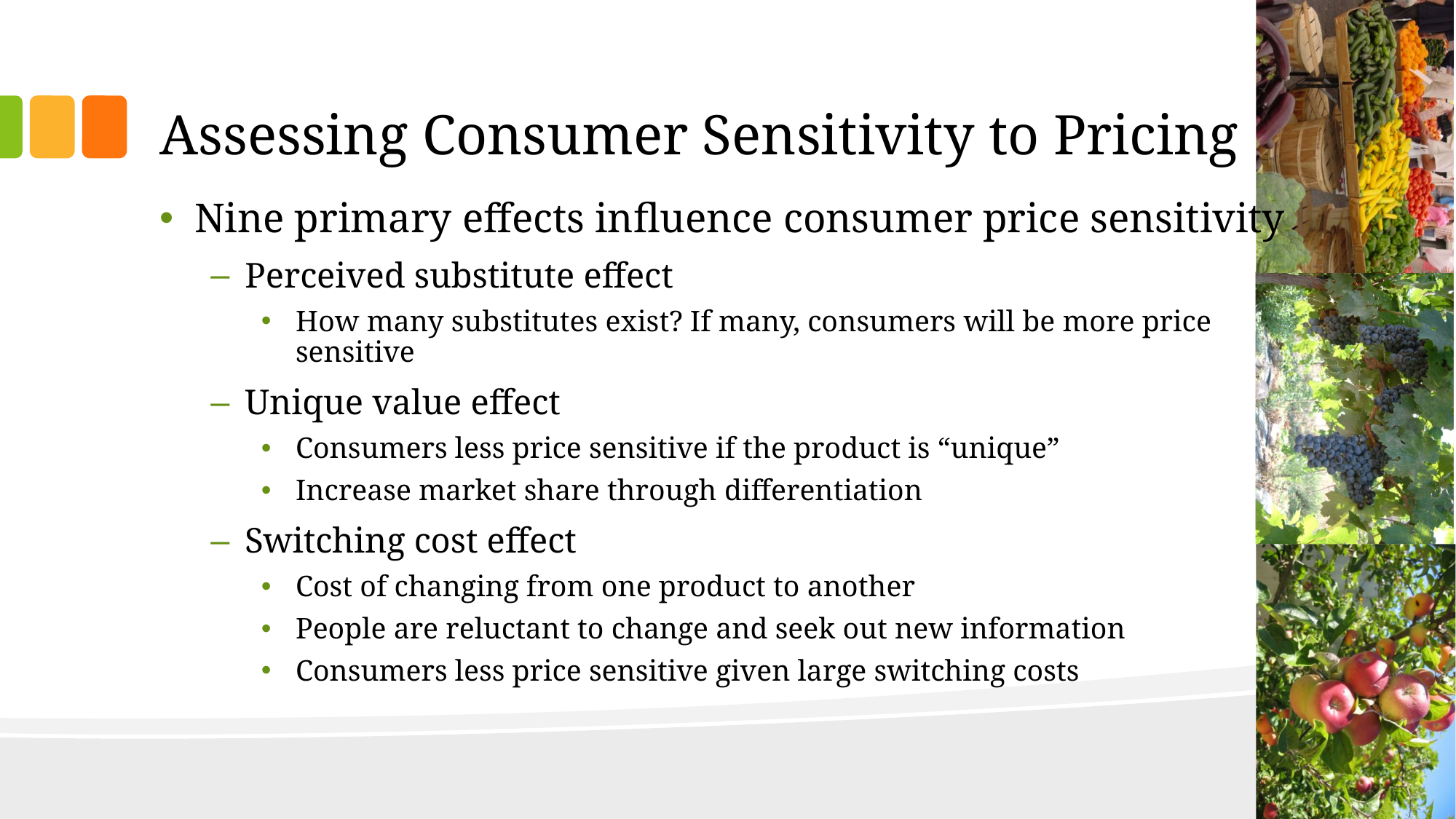

# Assessing Consumer Sensitivity to Pricing
Nine primary effects influence consumer price sensitivity
Perceived substitute effect
How many substitutes exist? If many, consumers will be more price sensitive
Unique value effect
Consumers less price sensitive if the product is “unique”
Increase market share through differentiation
Switching cost effect
Cost of changing from one product to another
People are reluctant to change and seek out new information
Consumers less price sensitive given large switching costs